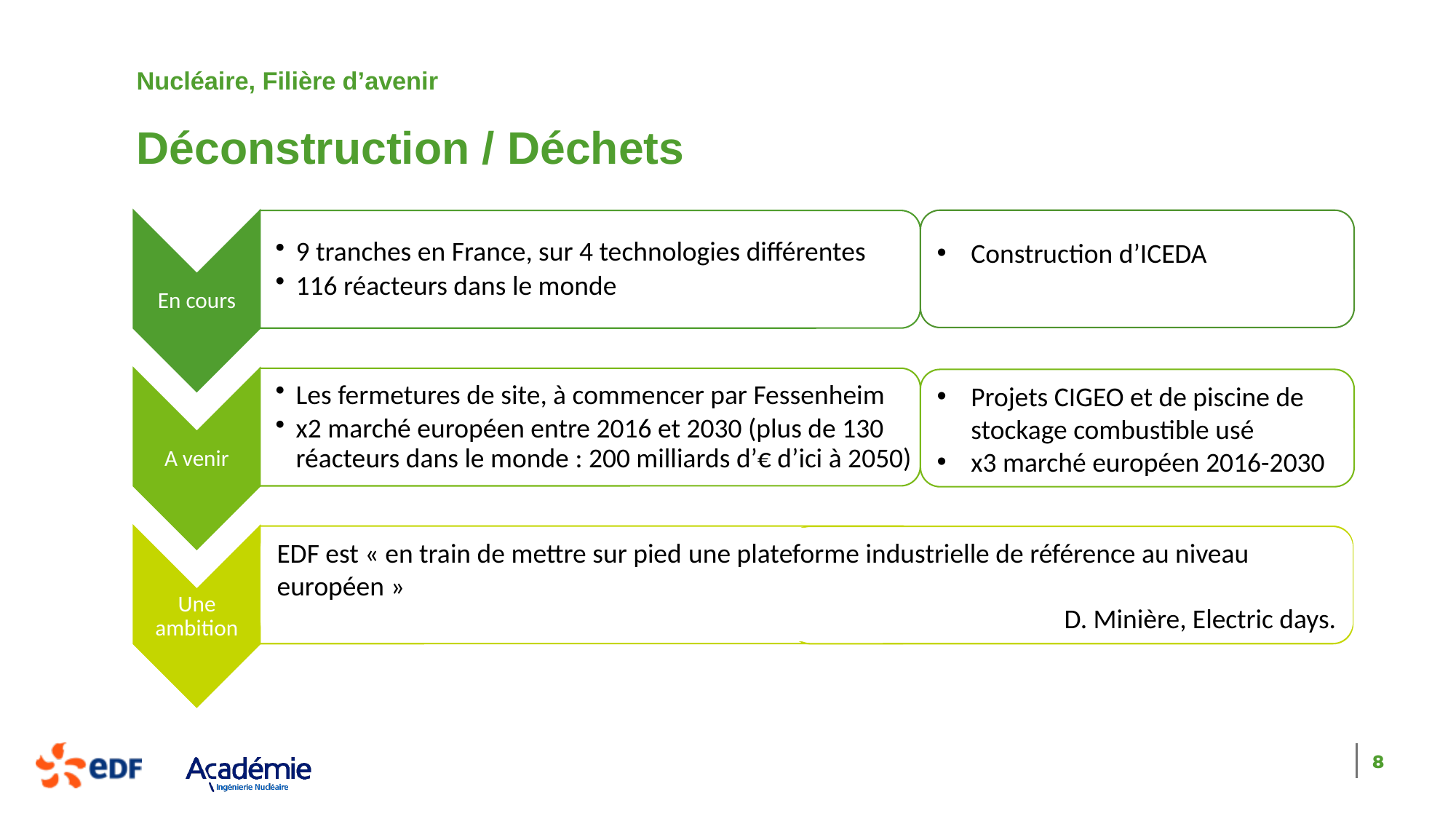

Nucléaire, Filière d’avenir
Déconstruction / Déchets
En cours
9 tranches en France, sur 4 technologies différentes
116 réacteurs dans le monde
A venir
Les fermetures de site, à commencer par Fessenheim
x2 marché européen entre 2016 et 2030 (plus de 130 réacteurs dans le monde : 200 milliards d’€ d’ici à 2050)
Une ambition
EDF est « en train de mettre sur pied une plateforme industrielle de référence au niveau européen »                                                    D. Minière, Electric days.
Construction d’ICEDA

Projets CIGEO et de piscine de stockage combustible usé
x3 marché européen 2016-2030

EDF est « en train de mettre sur pied une plateforme industrielle de référence au niveau européen »
D. Minière, Electric days.